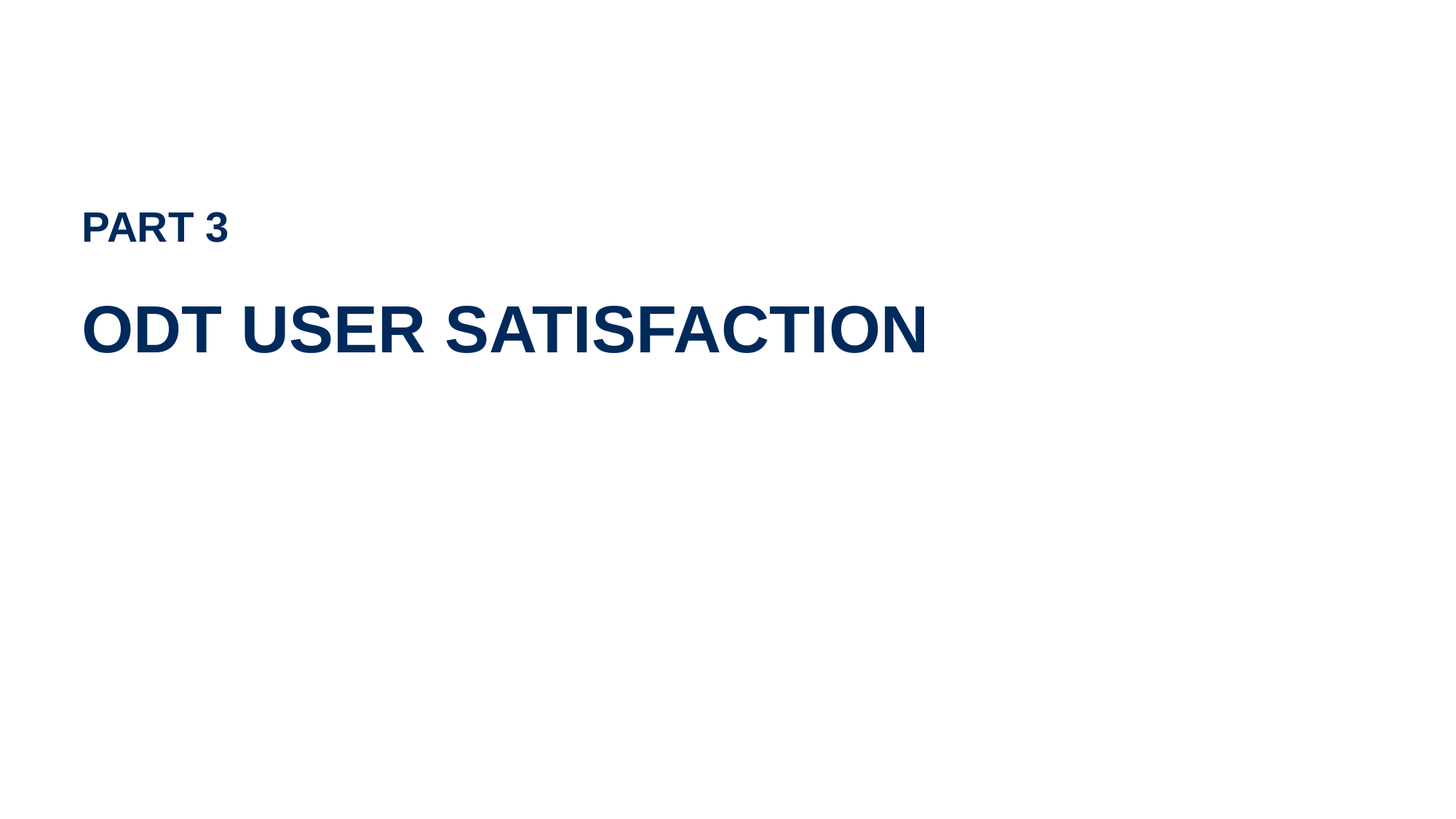

# Part 3
ODT User Satisfaction
16